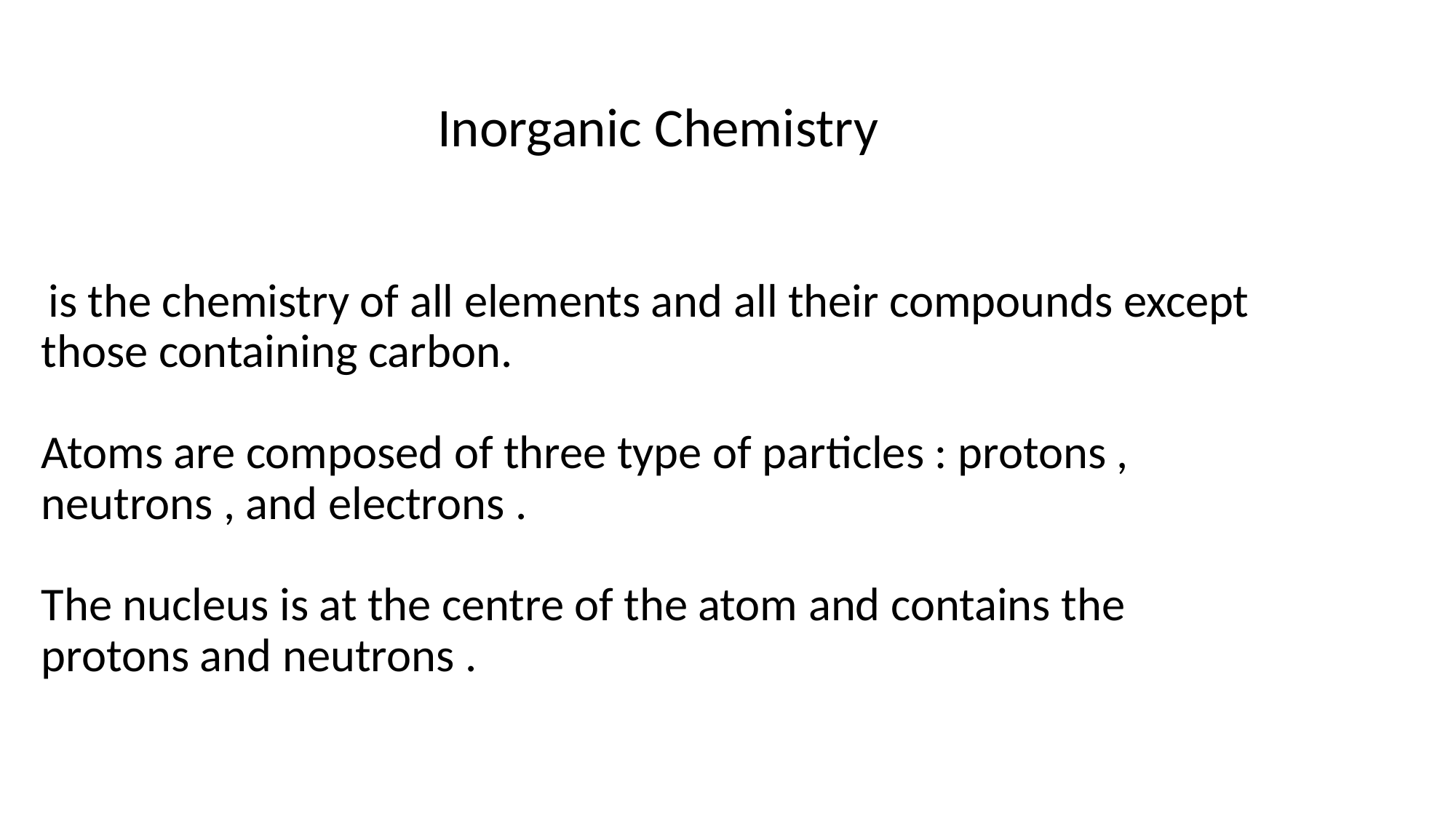

# Inorganic Chemistry is the chemistry of all elements and all their compounds except those containing carbon.   Atoms are composed of three type of particles : protons , neutrons , and electrons .   The nucleus is at the centre of the atom and contains the protons and neutrons .